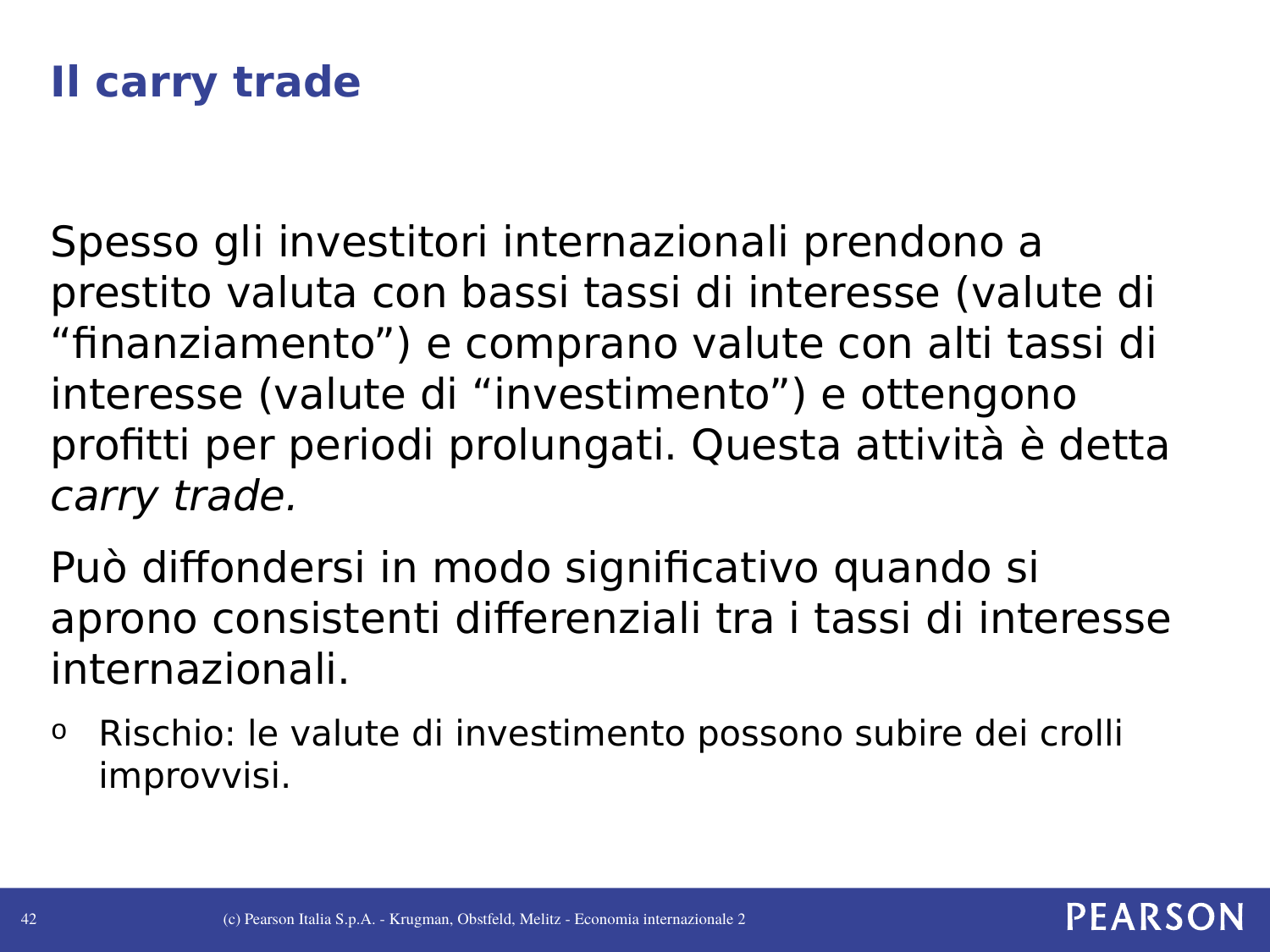

# Il carry trade
Spesso gli investitori internazionali prendono a prestito valuta con bassi tassi di interesse (valute di “finanziamento”) e comprano valute con alti tassi di interesse (valute di “investimento”) e ottengono profitti per periodi prolungati. Questa attività è detta carry trade.
Può diffondersi in modo significativo quando si aprono consistenti differenziali tra i tassi di interesse internazionali.
Rischio: le valute di investimento possono subire dei crolli improvvisi.
42
(c) Pearson Italia S.p.A. - Krugman, Obstfeld, Melitz - Economia internazionale 2